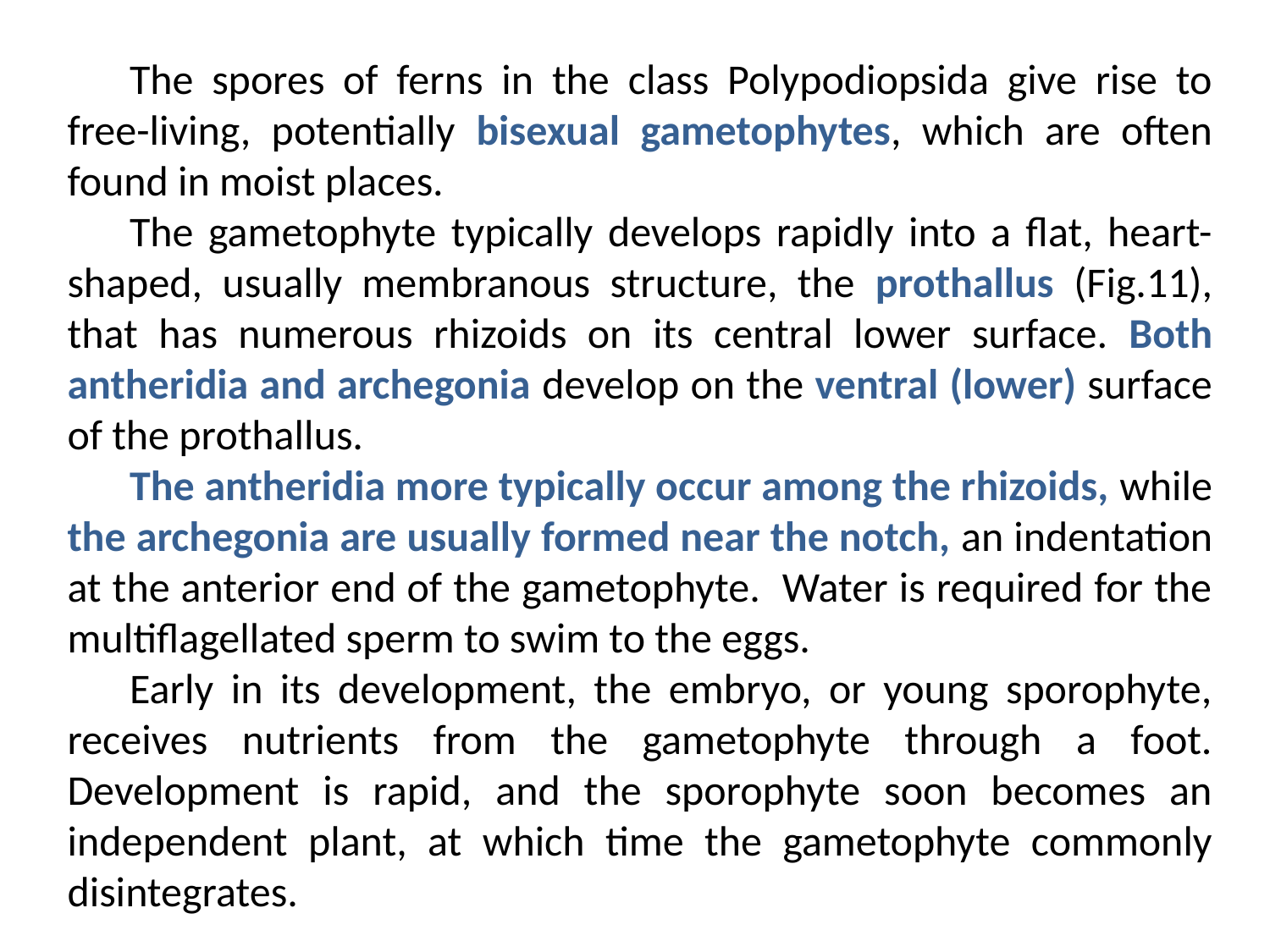

The spores of ferns in the class Polypodiopsida give rise to free-living, potentially bisexual gametophytes, which are often found in moist places.
The gametophyte typically develops rapidly into a flat, heart-shaped, usually membranous structure, the prothallus (Fig.11), that has numerous rhizoids on its central lower surface. Both antheridia and archegonia develop on the ventral (lower) surface of the prothallus.
The antheridia more typically occur among the rhizoids, while the archegonia are usually formed near the notch, an indentation at the anterior end of the gametophyte.  Water is required for the multiflagellated sperm to swim to the eggs.
Early in its development, the embryo, or young sporophyte, receives nutrients from the gametophyte through a foot. Development is rapid, and the sporophyte soon becomes an independent plant, at which time the gametophyte commonly disintegrates.